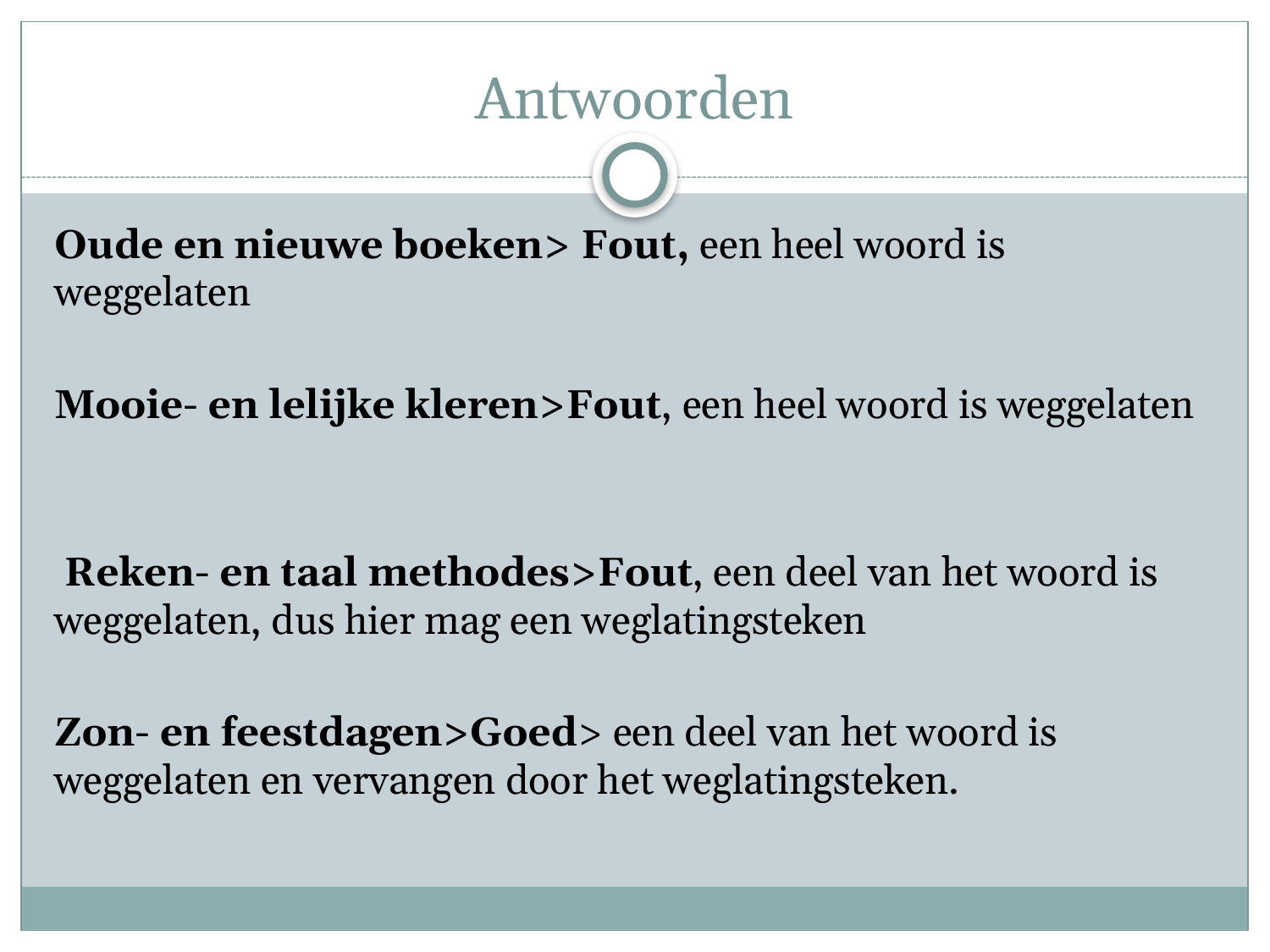

# Antwoorden
Oude en nieuwe boeken> Fout, een heel woord is weggelaten

Mooie- en lelijke kleren>Fout, een heel woord is weggelaten

 Reken- en taal methodes>Fout, een deel van het woord is weggelaten, dus hier mag een weglatingsteken

Zon- en feestdagen>Goed> een deel van het woord is weggelaten en vervangen door het weglatingsteken.